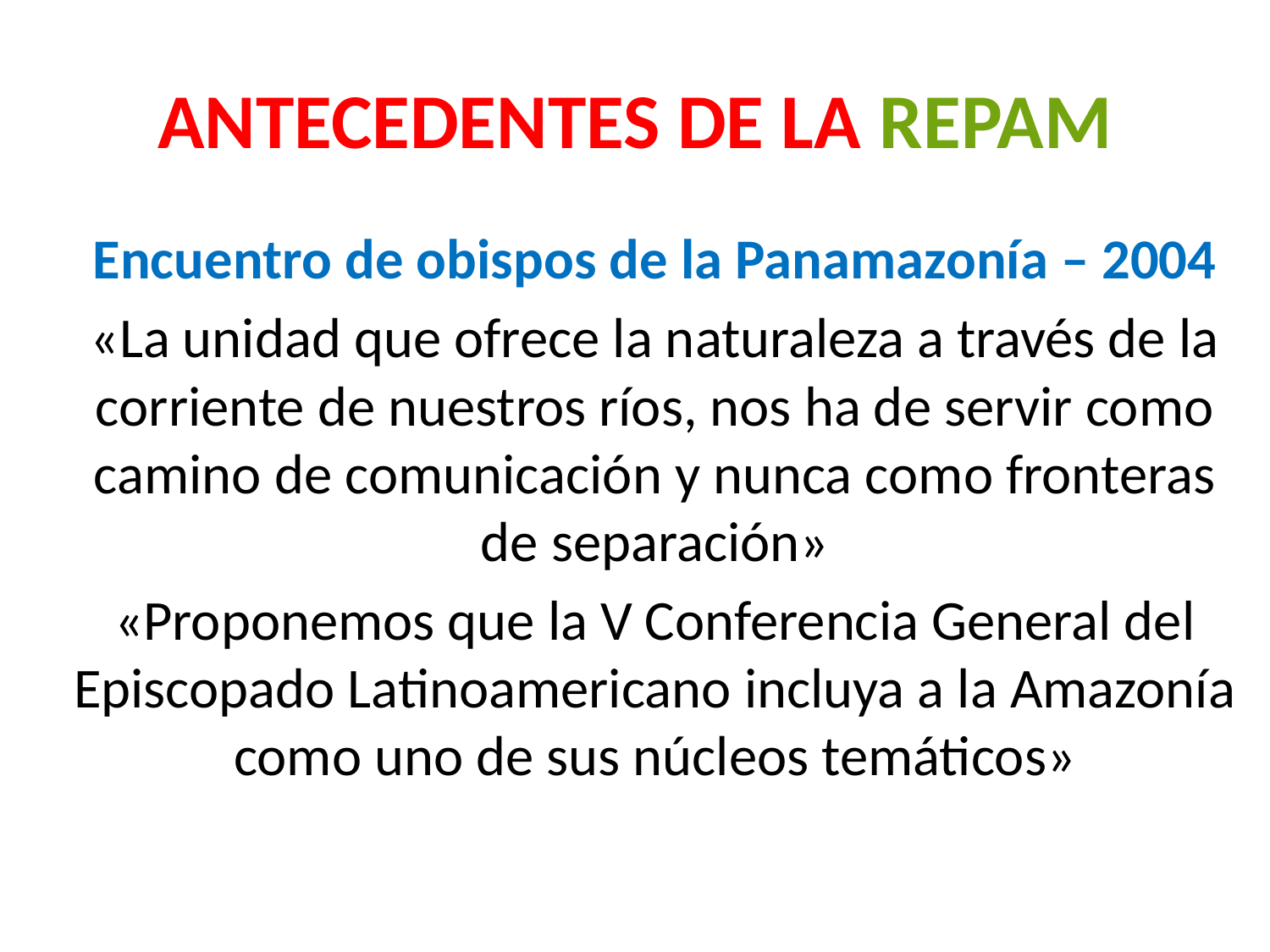

# ANTECEDENTES DE LA REPAM
Encuentro de obispos de la Panamazonía – 2004
«La unidad que ofrece la naturaleza a través de la corriente de nuestros ríos, nos ha de servir como camino de comunicación y nunca como fronteras de separación»
«Proponemos que la V Conferencia General del Episcopado Latinoamericano incluya a la Amazonía como uno de sus núcleos temáticos»